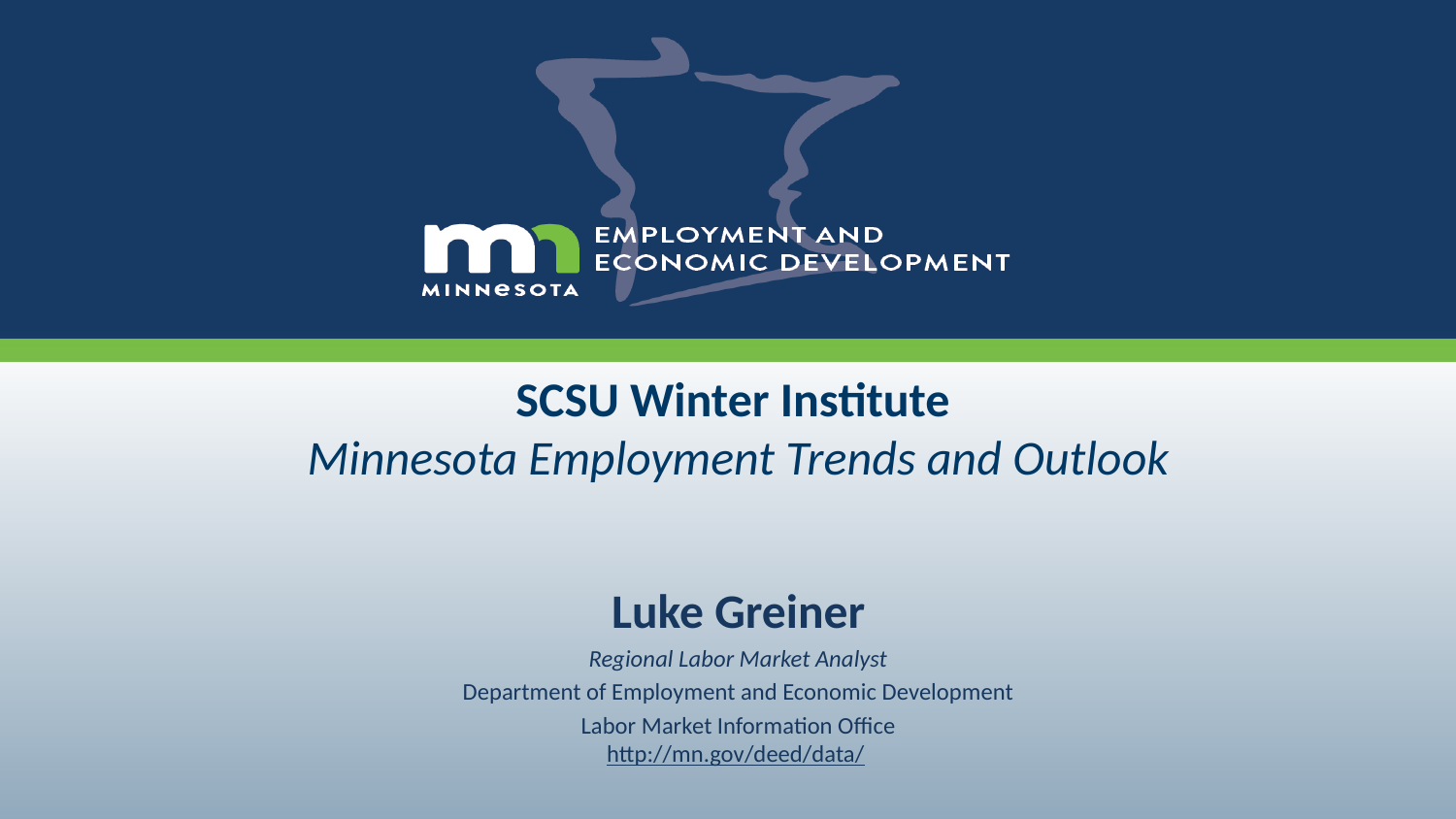

# SCSU Winter Institute  Minnesota Employment Trends and Outlook
Luke Greiner
Regional Labor Market Analyst
Department of Employment and Economic Development
Labor Market Information Office
http://mn.gov/deed/data/